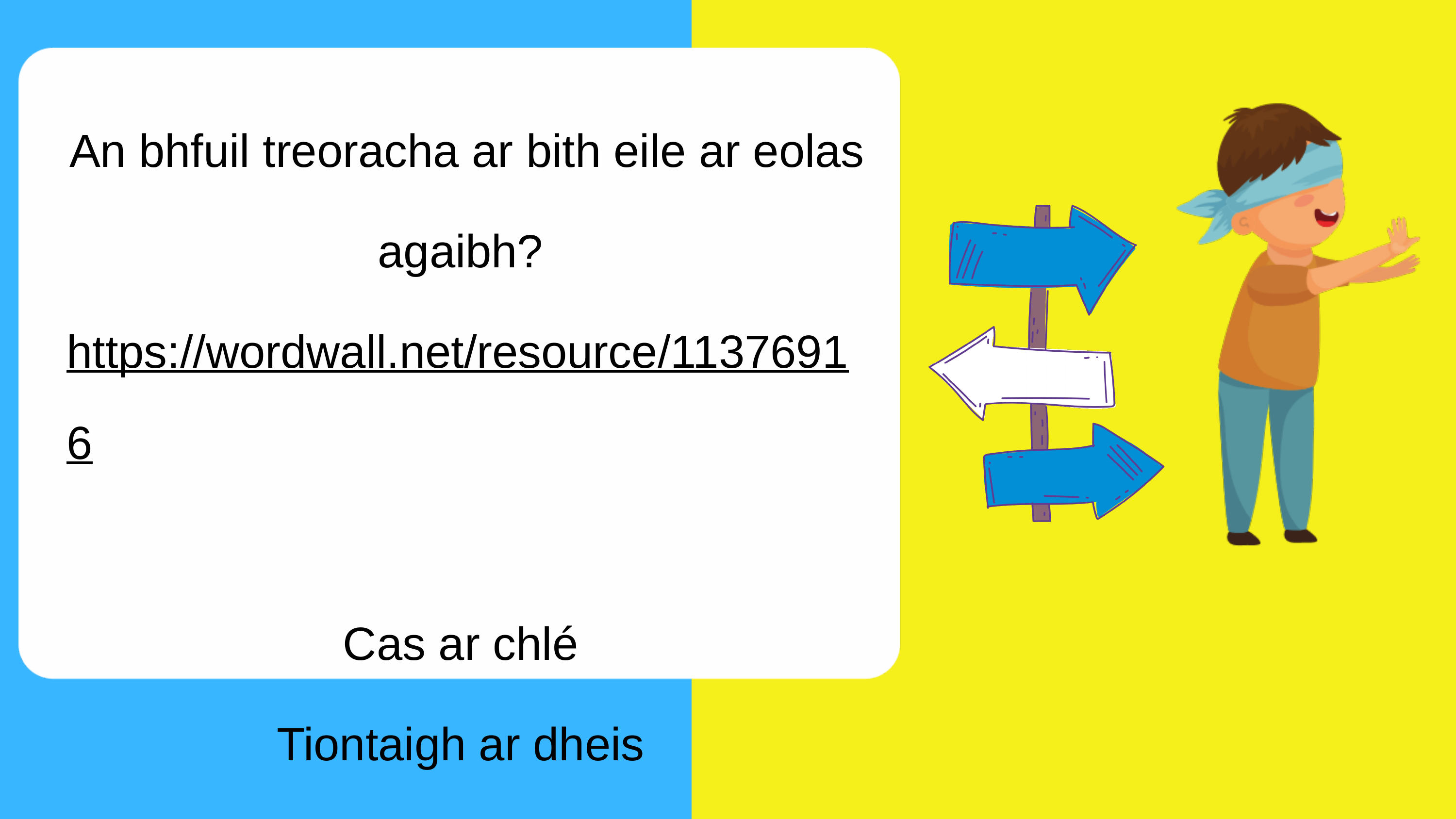

An bhfuil treoracha ar bith eile ar eolas agaibh?
https://wordwall.net/resource/11376916
Cas ar chlé
Tiontaigh ar dheis
Siúil chun tosaigh
Ar chúl